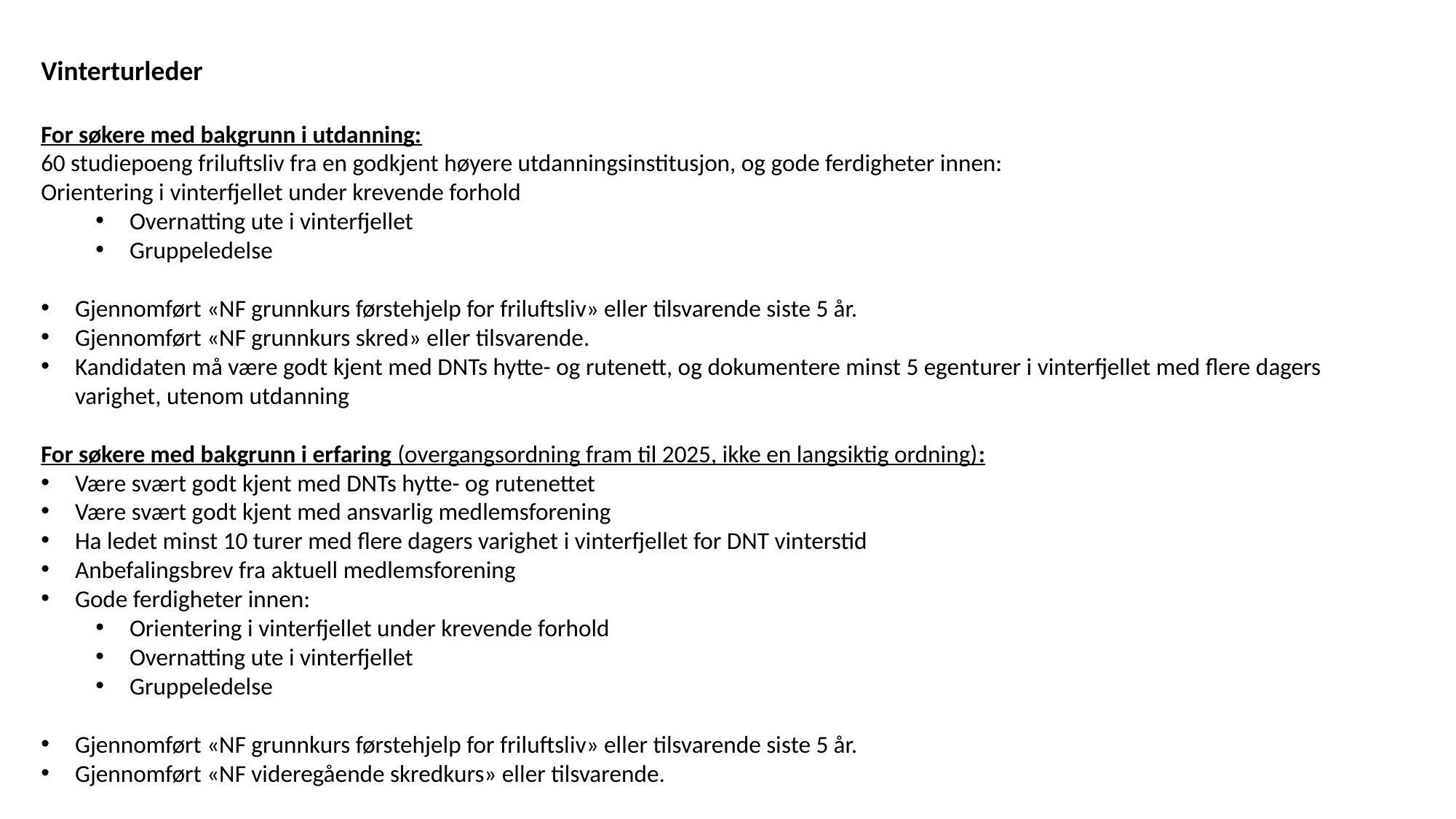

Vinterturleder

For søkere med bakgrunn i utdanning:
60 studiepoeng friluftsliv fra en godkjent høyere utdanningsinstitusjon, og gode ferdigheter innen:
Orientering i vinterfjellet under krevende forhold
Overnatting ute i vinterfjellet
Gruppeledelse

Gjennomført «NF grunnkurs førstehjelp for friluftsliv» eller tilsvarende siste 5 år.
Gjennomført «NF grunnkurs skred» eller tilsvarende.
Kandidaten må være godt kjent med DNTs hytte- og rutenett, og dokumentere minst 5 egenturer i vinterfjellet med flere dagers varighet, utenom utdanning

For søkere med bakgrunn i erfaring (overgangsordning fram til 2025, ikke en langsiktig ordning):
Være svært godt kjent med DNTs hytte- og rutenettet
Være svært godt kjent med ansvarlig medlemsforening
Ha ledet minst 10 turer med flere dagers varighet i vinterfjellet for DNT vinterstid
Anbefalingsbrev fra aktuell medlemsforening
Gode ferdigheter innen:
Orientering i vinterfjellet under krevende forhold
Overnatting ute i vinterfjellet
Gruppeledelse

Gjennomført «NF grunnkurs førstehjelp for friluftsliv» eller tilsvarende siste 5 år.
Gjennomført «NF videregående skredkurs» eller tilsvarende.